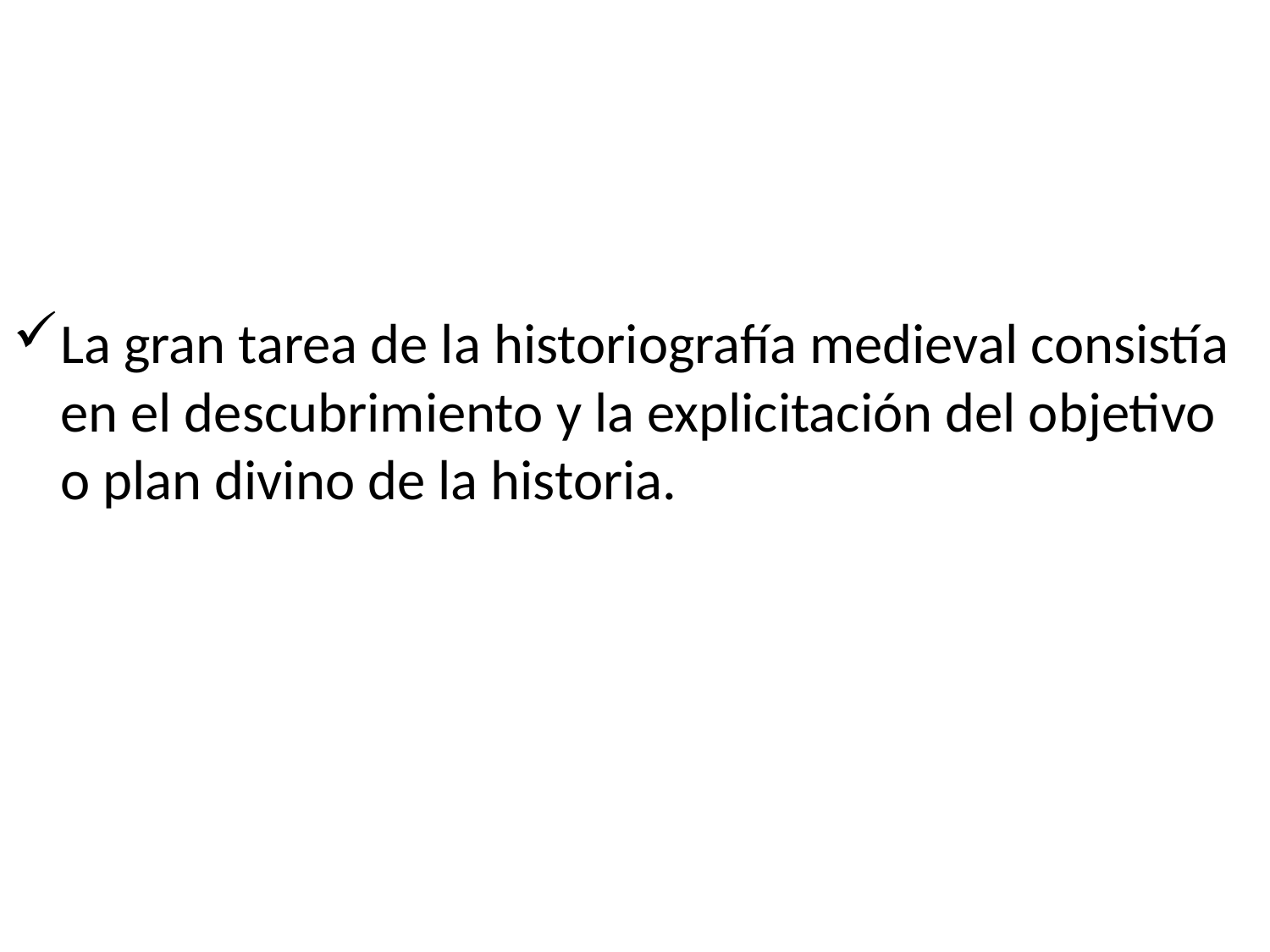

La gran tarea de la historiografía medieval consistía en el descubrimiento y la explicitación del objetivo o plan divino de la historia.